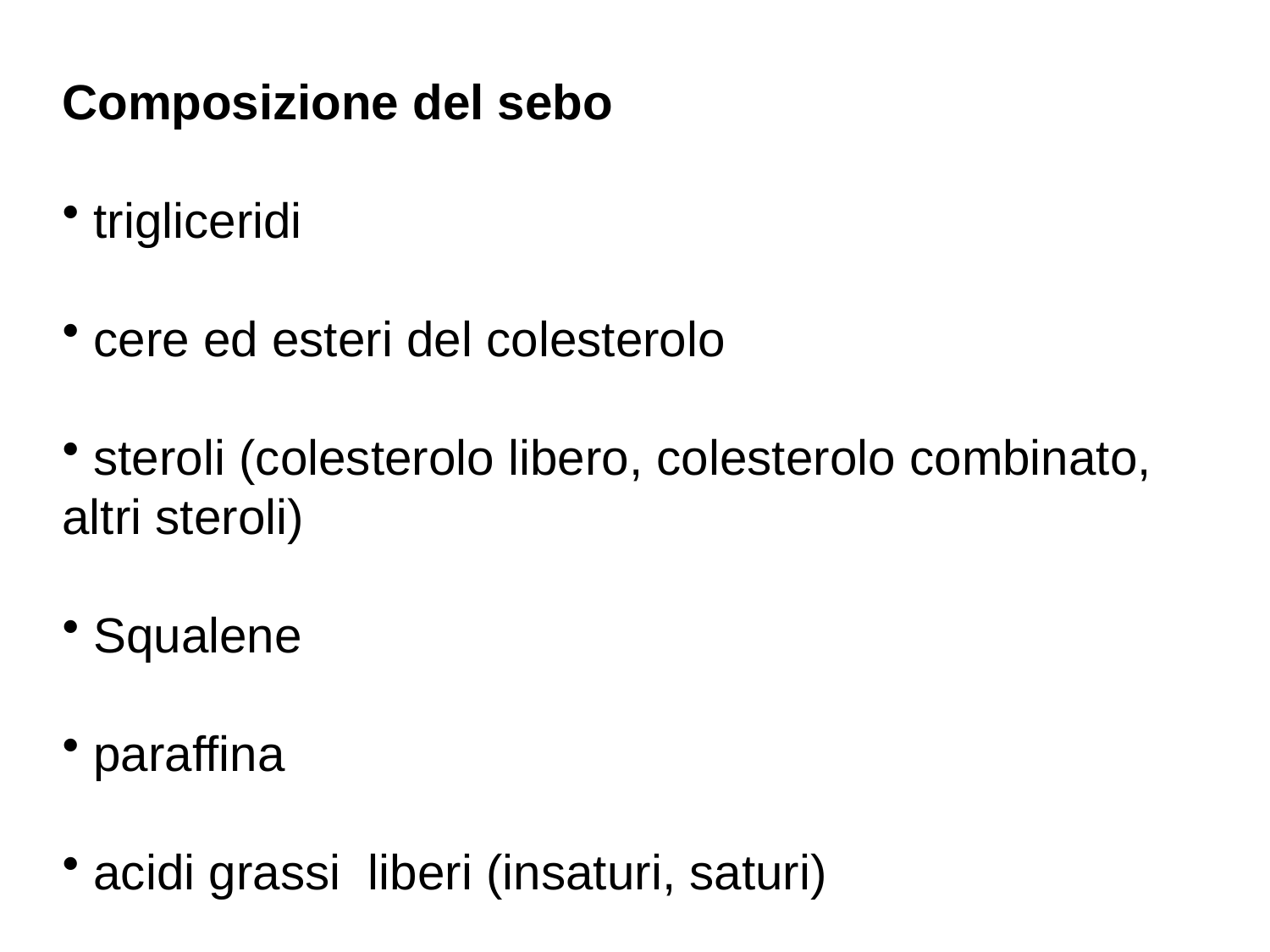

Composizione del sebo

 trigliceridi

 cere ed esteri del colesterolo

 steroli (colesterolo libero, colesterolo combinato, altri steroli)

 Squalene

 paraffina

 acidi grassi  liberi (insaturi, saturi)